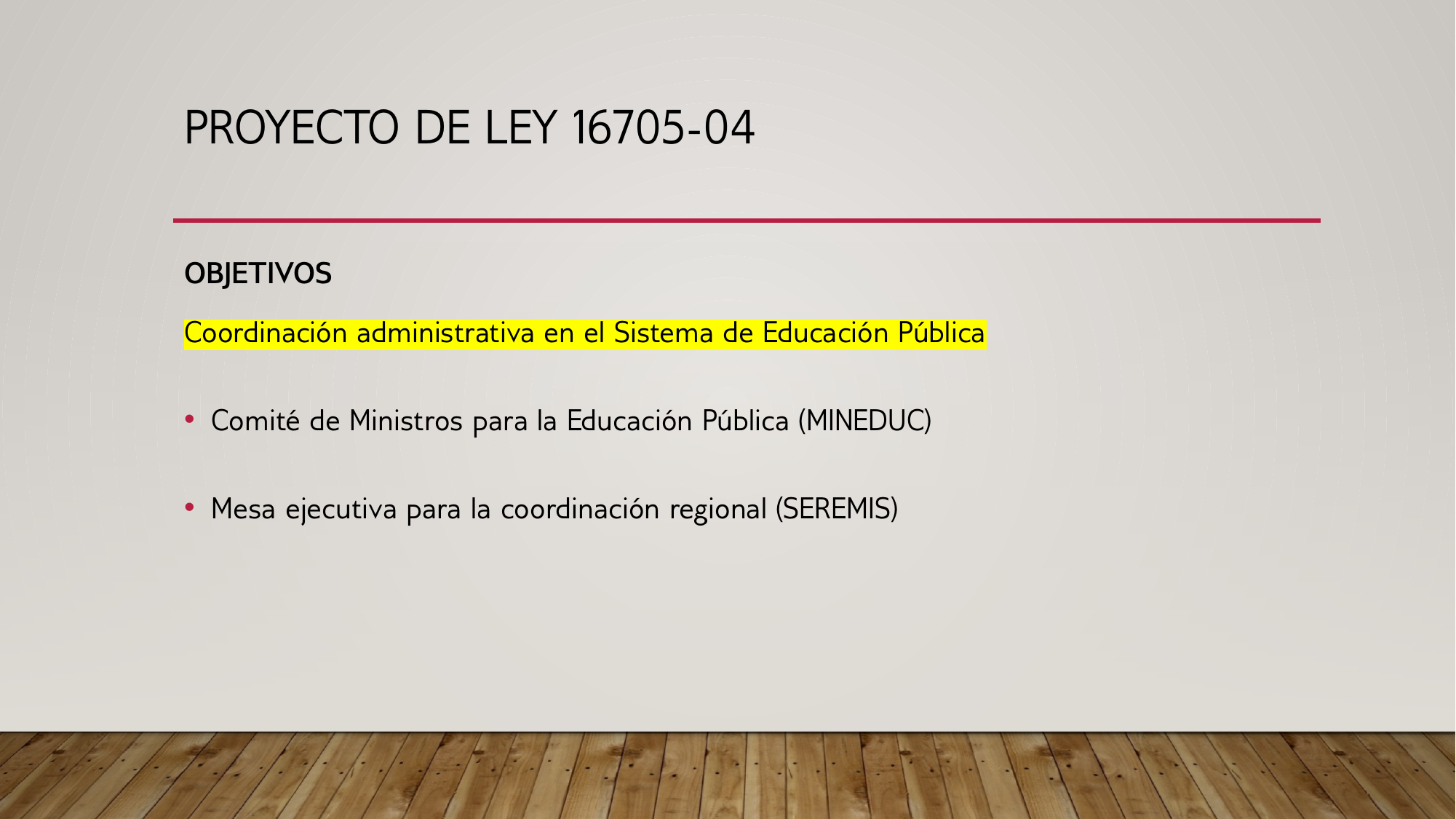

# Proyecto de ley 16705-04
OBJETIVOS
Coordinación administrativa en el Sistema de Educación Pública
Comité de Ministros para la Educación Pública (MINEDUC)
Mesa ejecutiva para la coordinación regional (SEREMIS)